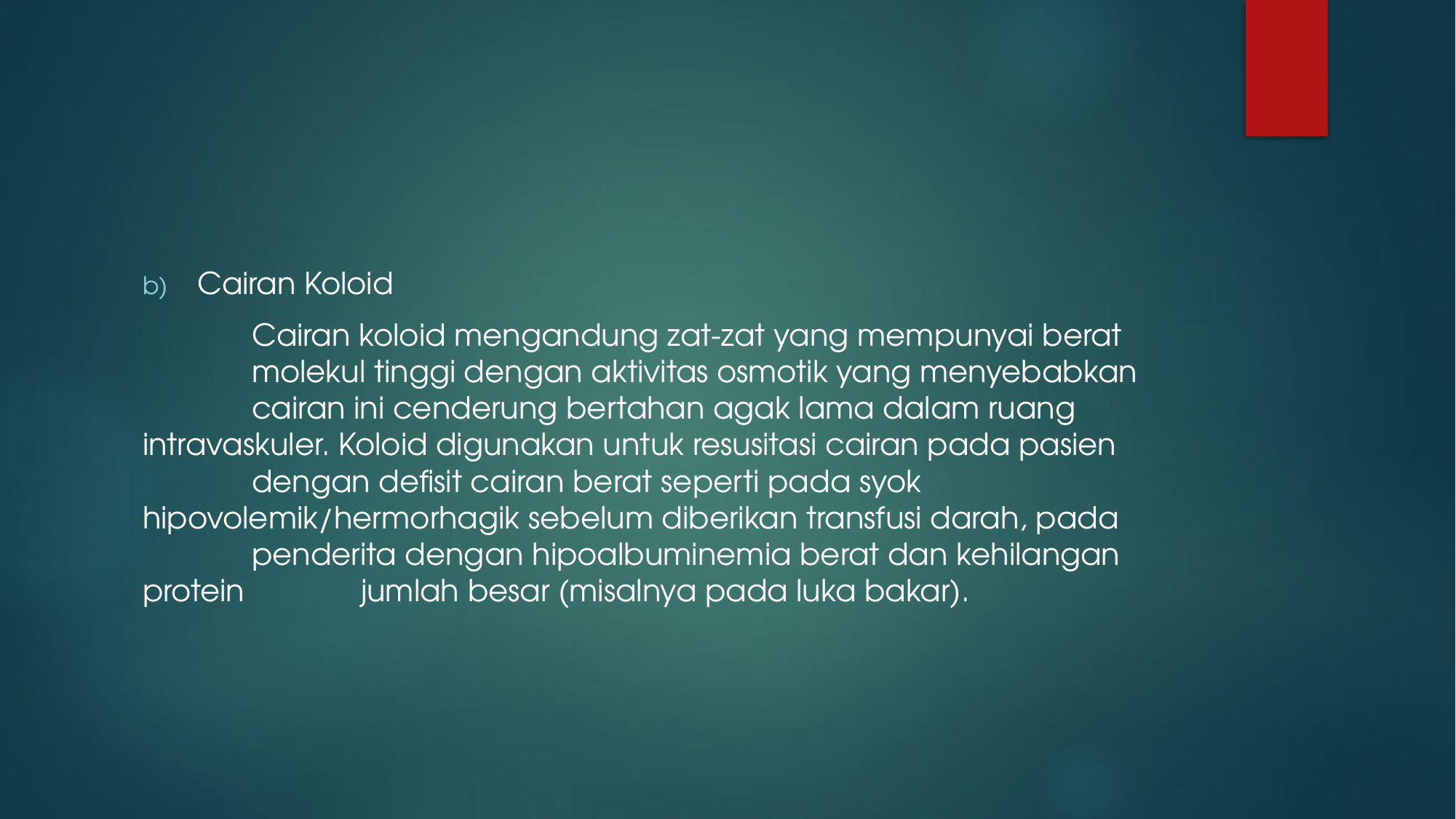

#
Cairan Koloid
	Cairan koloid mengandung zat-zat yang mempunyai berat 	molekul tinggi dengan aktivitas osmotik yang menyebabkan 	cairan ini cenderung bertahan agak lama dalam ruang 	intravaskuler. Koloid digunakan untuk resusitasi cairan pada pasien 	dengan defisit cairan berat seperti pada syok 	hipovolemik/hermorhagik sebelum diberikan transfusi darah, pada 	penderita dengan hipoalbuminemia berat dan kehilangan protein 	jumlah besar (misalnya pada luka bakar).